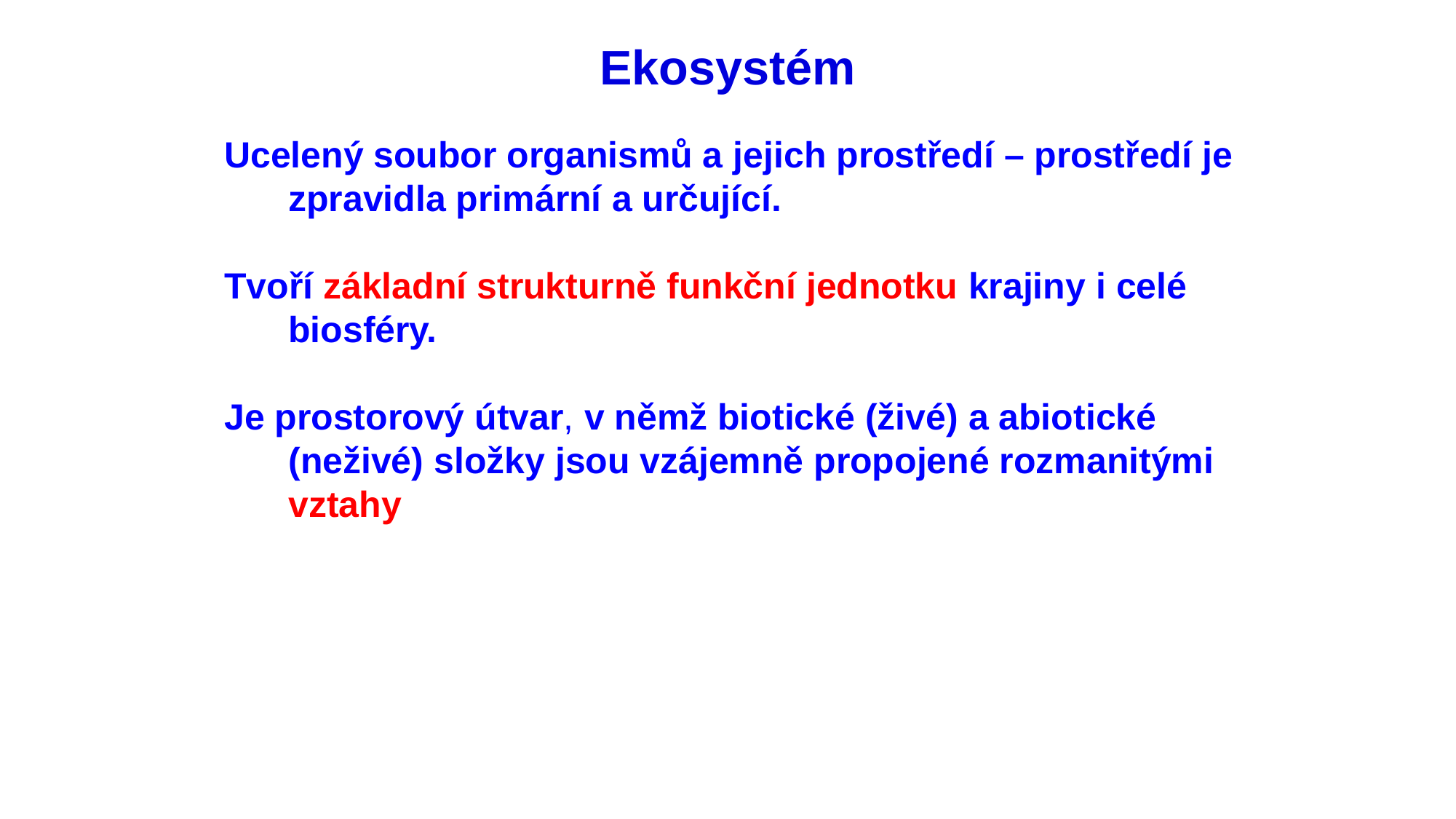

Ekosystém
Ucelený soubor organismů a jejich prostředí – prostředí je zpravidla primární a určující.

Tvoří základní strukturně funkční jednotku krajiny i celé biosféry.

Je prostorový útvar, v němž biotické (živé) a abiotické (neživé) složky jsou vzájemně propojené rozmanitými vztahy